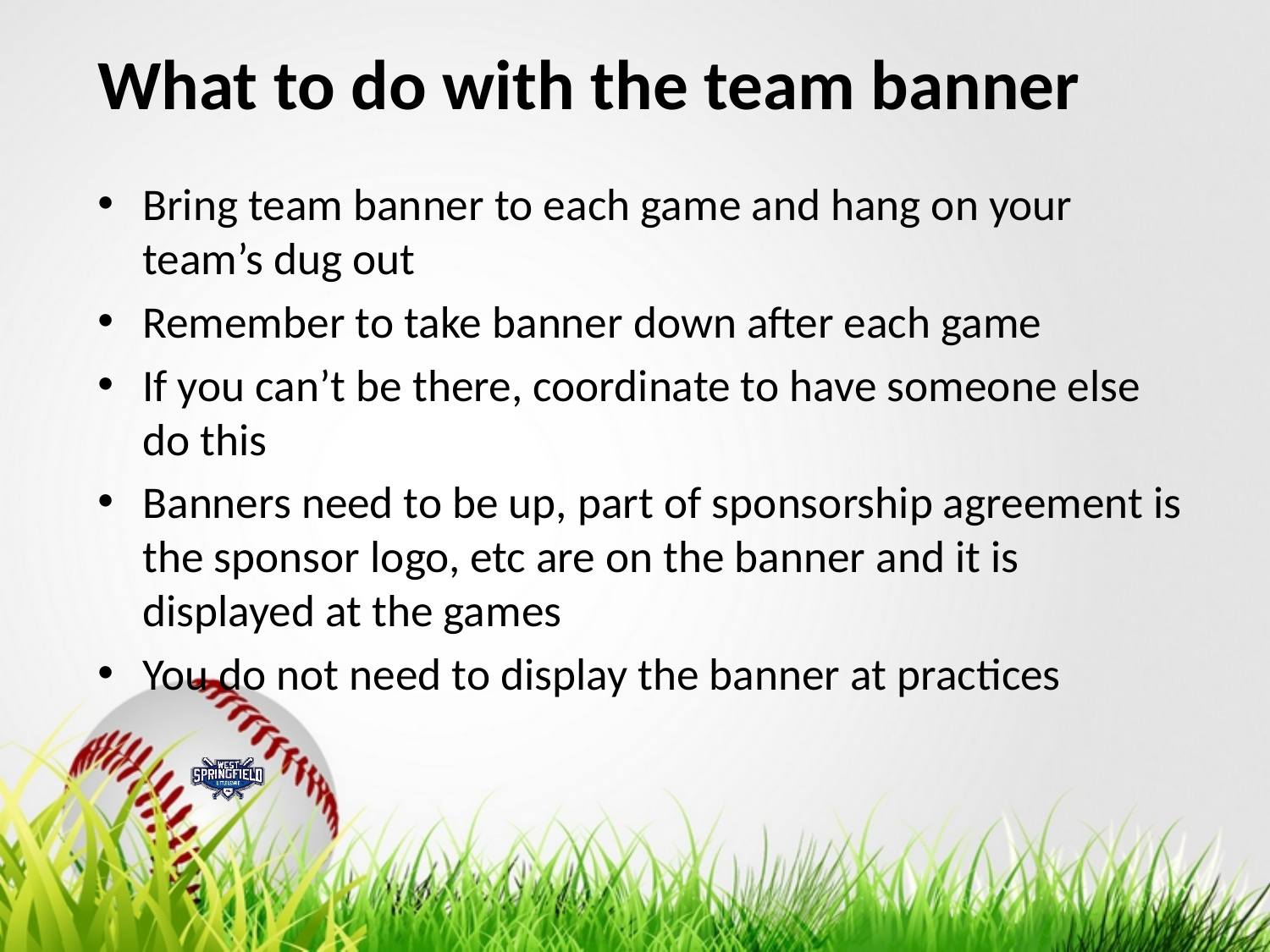

# What to do with the team banner
Bring team banner to each game and hang on your team’s dug out
Remember to take banner down after each game
If you can’t be there, coordinate to have someone else do this
Banners need to be up, part of sponsorship agreement is the sponsor logo, etc are on the banner and it is displayed at the games
You do not need to display the banner at practices